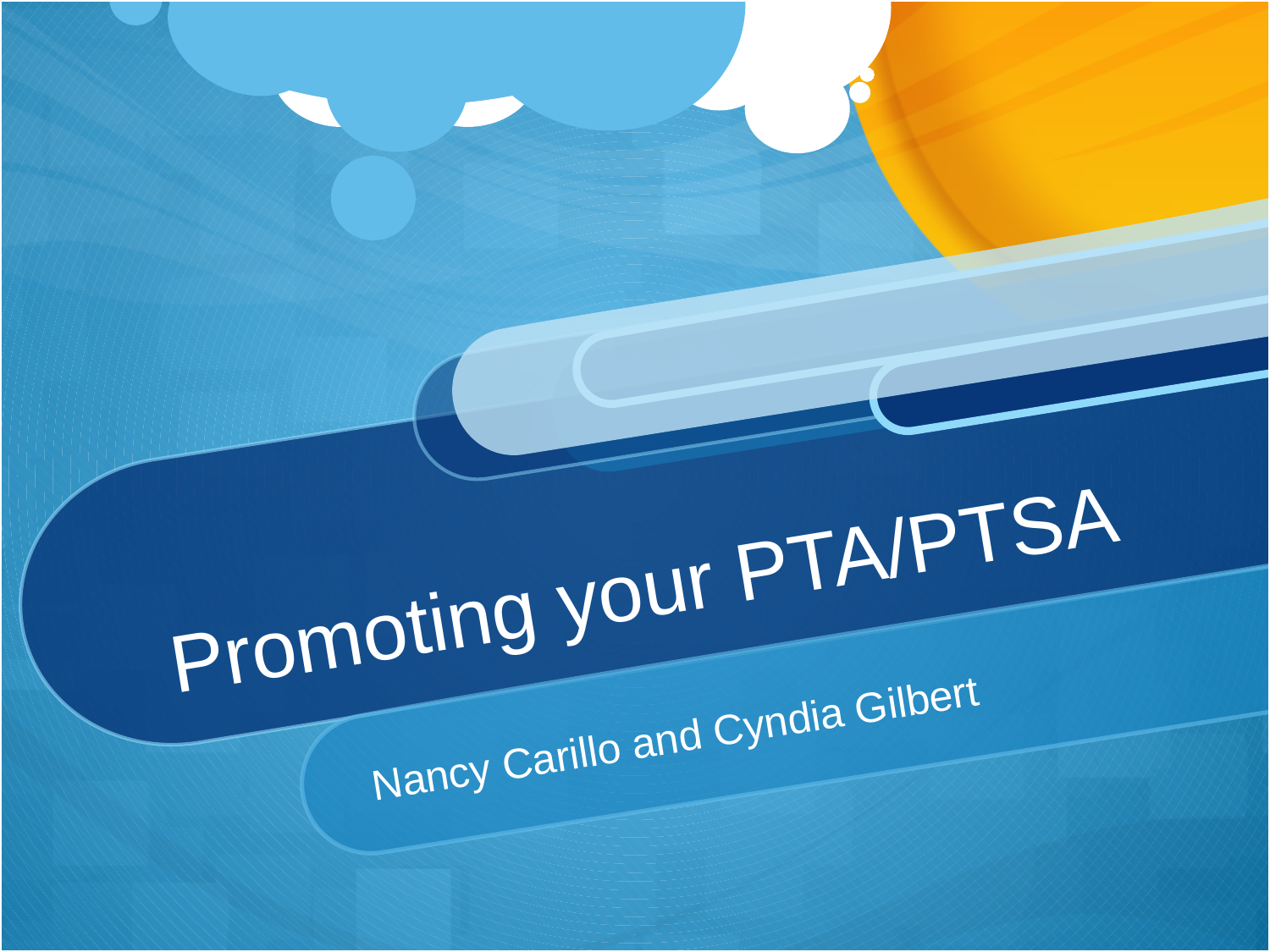

# Promoting your PTA/PTSA
Nancy Carillo and Cyndia Gilbert